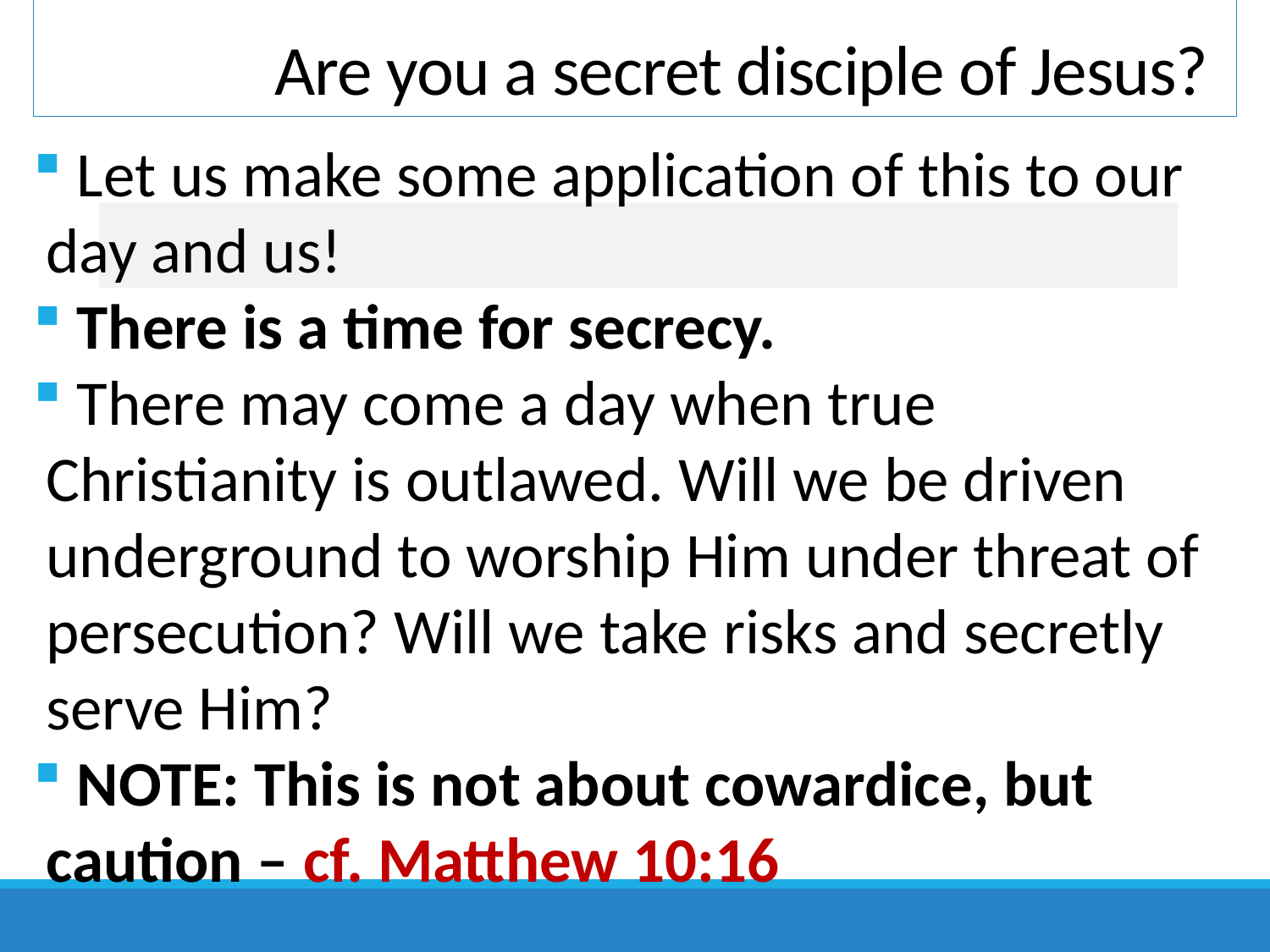

# Are you a secret disciple of Jesus?
 Let us make some application of this to our day and us!
 There is a time for secrecy.
 There may come a day when true Christianity is outlawed. Will we be driven underground to worship Him under threat of persecution? Will we take risks and secretly serve Him?
 NOTE: This is not about cowardice, but caution – cf. Matthew 10:16